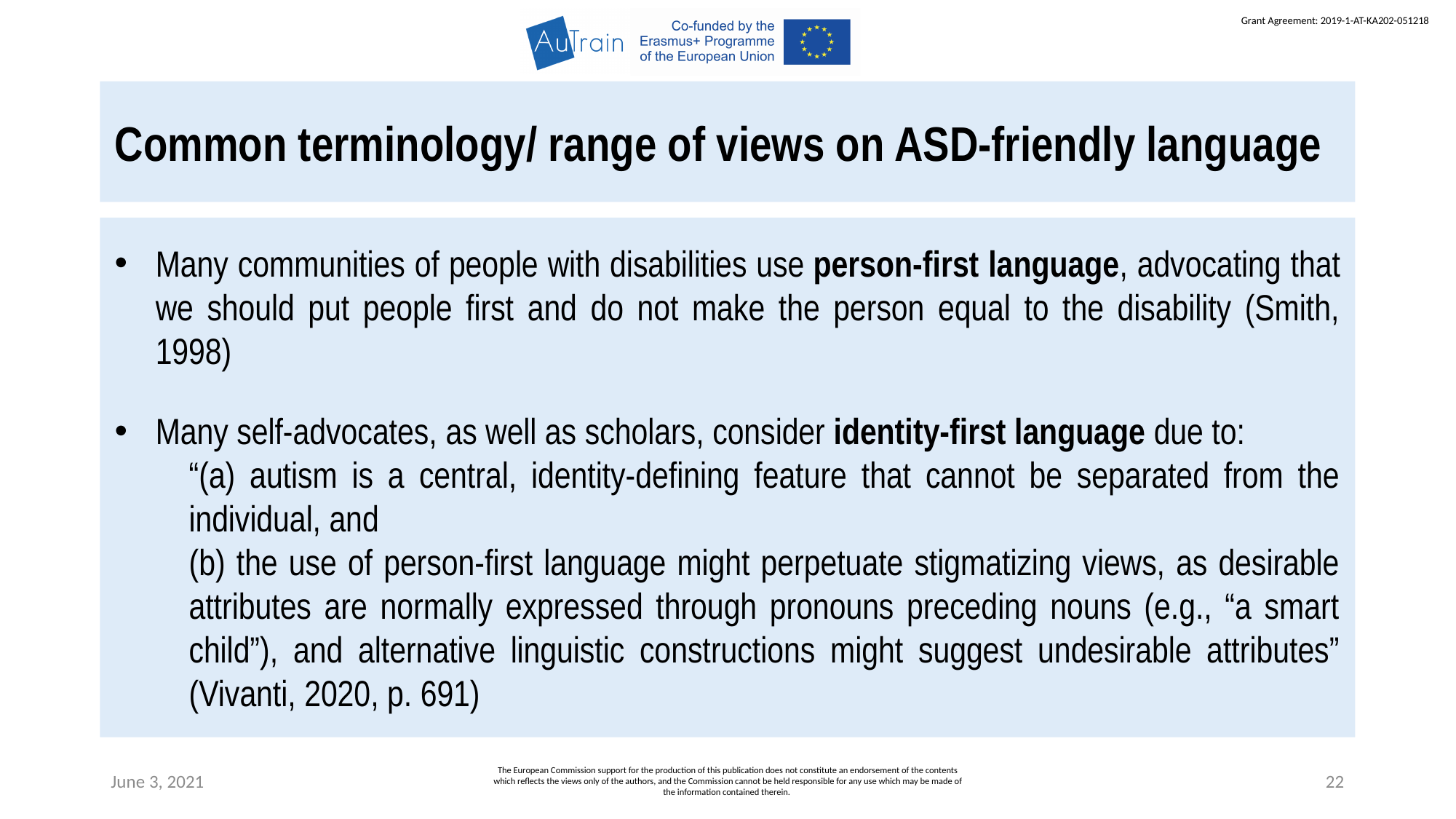

Common terminology/ range of views on ASD-friendly language
Many communities of people with disabilities use person-first language, advocating that we should put people first and do not make the person equal to the disability (Smith, 1998)

Many self-advocates, as well as scholars, consider identity-first language due to:
“(a) autism is a central, identity-defining feature that cannot be separated from the individual, and
(b) the use of person-first language might perpetuate stigmatizing views, as desirable attributes are normally expressed through pronouns preceding nouns (e.g., “a smart child”), and alternative linguistic constructions might suggest undesirable attributes” (Vivanti, 2020, p. 691)

June 3, 2021
The European Commission support for the production of this publication does not constitute an endorsement of the contents which reflects the views only of the authors, and the Commission cannot be held responsible for any use which may be made of the information contained therein.
22